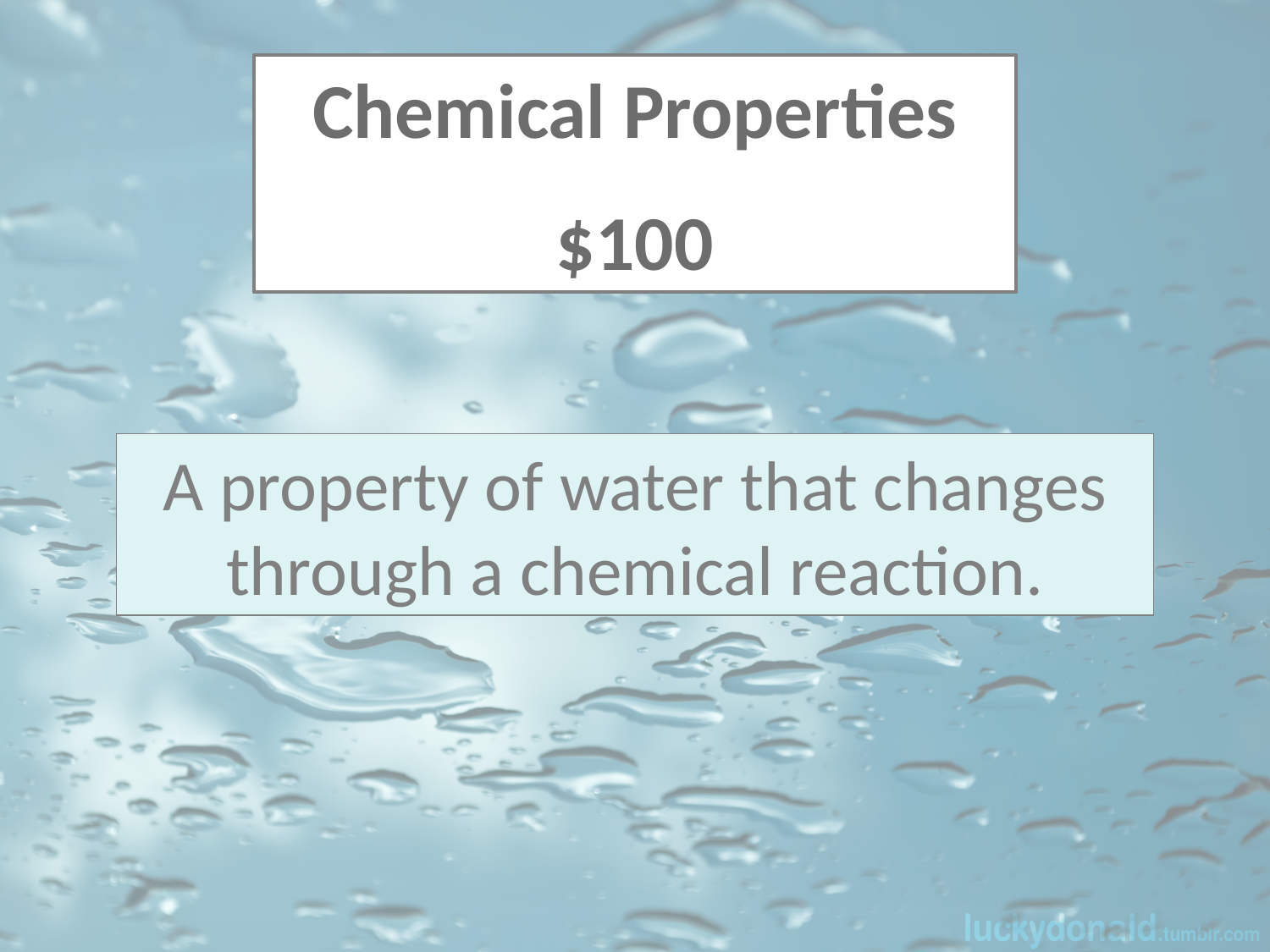

Chemical Properties
$100
A property of water that changes through a chemical reaction.